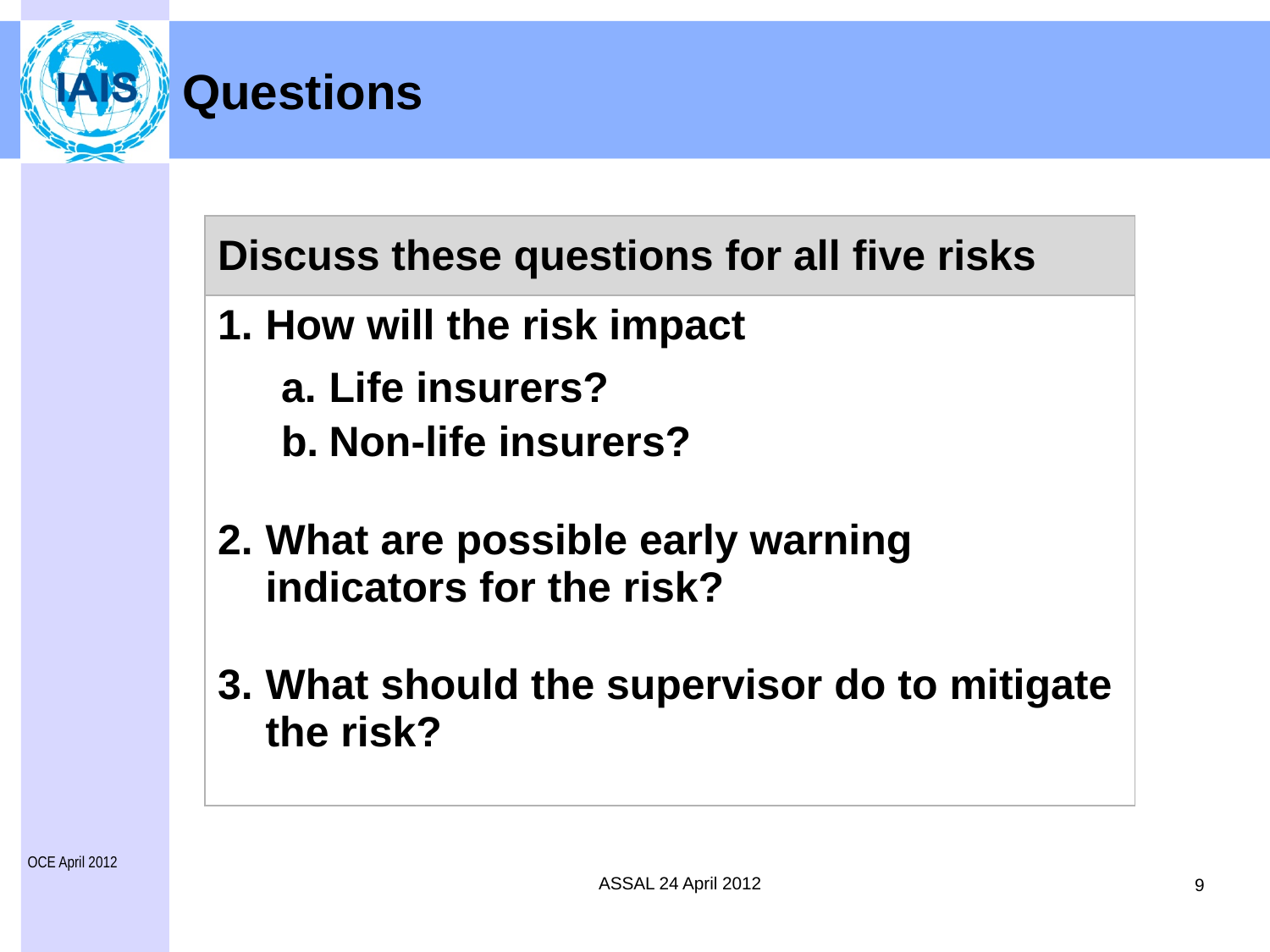

# Questions
| Discuss these questions for all five risks |
| --- |
| How will the risk impact Life insurers? Non-life insurers? What are possible early warning indicators for the risk? What should the supervisor do to mitigate the risk? |
OCE April 2012
ASSAL 24 April 2012
9